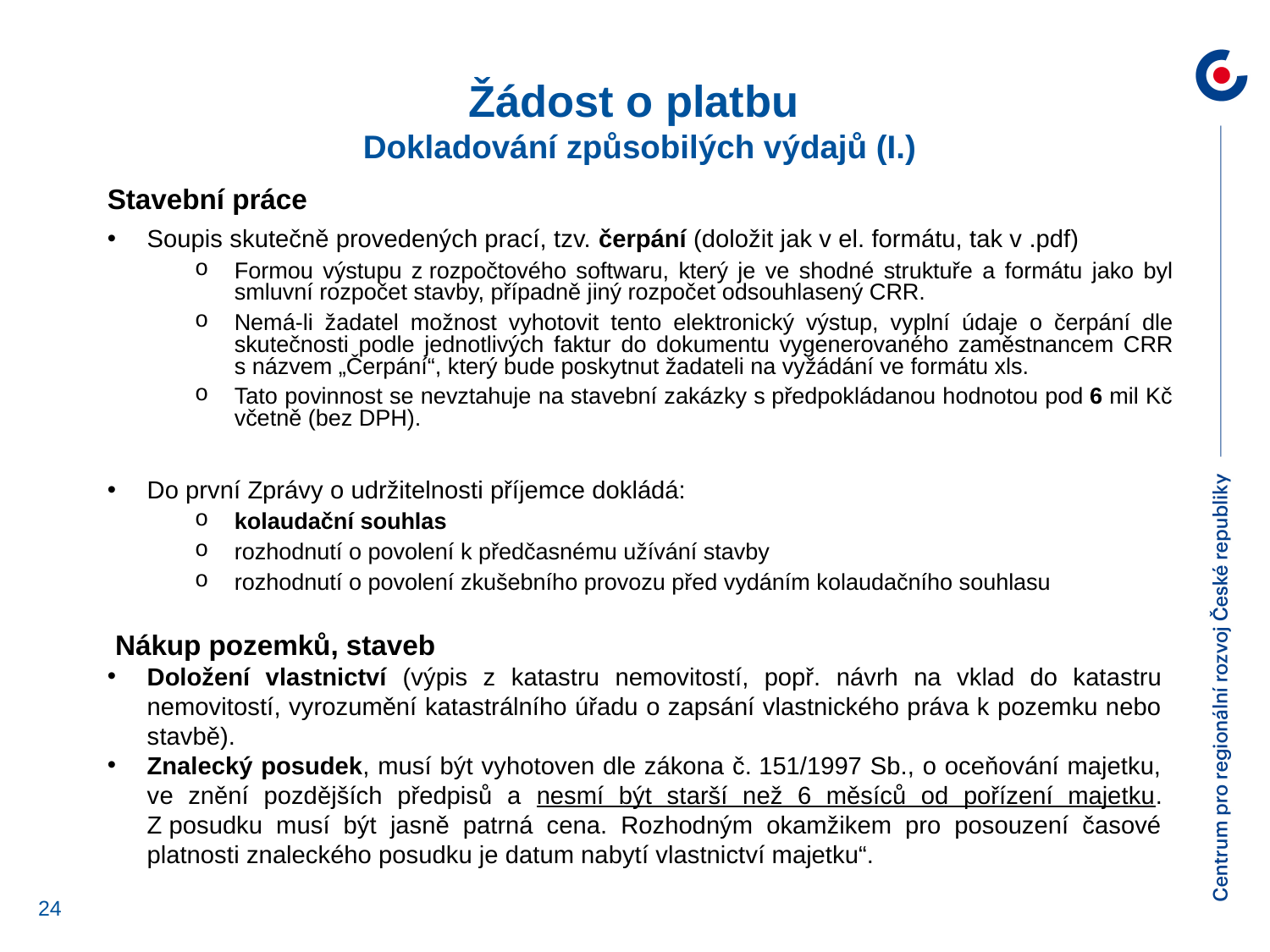

Žádost o platbu
Dokladování způsobilých výdajů (I.)
Stavební práce
Soupis skutečně provedených prací, tzv. čerpání (doložit jak v el. formátu, tak v .pdf)
Formou výstupu z rozpočtového softwaru, který je ve shodné struktuře a formátu jako byl smluvní rozpočet stavby, případně jiný rozpočet odsouhlasený CRR.
Nemá-li žadatel možnost vyhotovit tento elektronický výstup, vyplní údaje o čerpání dle skutečnosti podle jednotlivých faktur do dokumentu vygenerovaného zaměstnancem CRR s názvem „Čerpání“, který bude poskytnut žadateli na vyžádání ve formátu xls.
Tato povinnost se nevztahuje na stavební zakázky s předpokládanou hodnotou pod 6 mil Kč včetně (bez DPH).

Do první Zprávy o udržitelnosti příjemce dokládá:
kolaudační souhlas
rozhodnutí o povolení k předčasnému užívání stavby
rozhodnutí o povolení zkušebního provozu před vydáním kolaudačního souhlasu

 Nákup pozemků, staveb
Doložení vlastnictví (výpis z katastru nemovitostí, popř. návrh na vklad do katastru nemovitostí, vyrozumění katastrálního úřadu o zapsání vlastnického práva k pozemku nebo stavbě).
Znalecký posudek, musí být vyhotoven dle zákona č. 151/1997 Sb., o oceňování majetku, ve znění pozdějších předpisů a nesmí být starší než 6 měsíců od pořízení majetku. Z posudku musí být jasně patrná cena. Rozhodným okamžikem pro posouzení časové platnosti znaleckého posudku je datum nabytí vlastnictví majetku“.
24